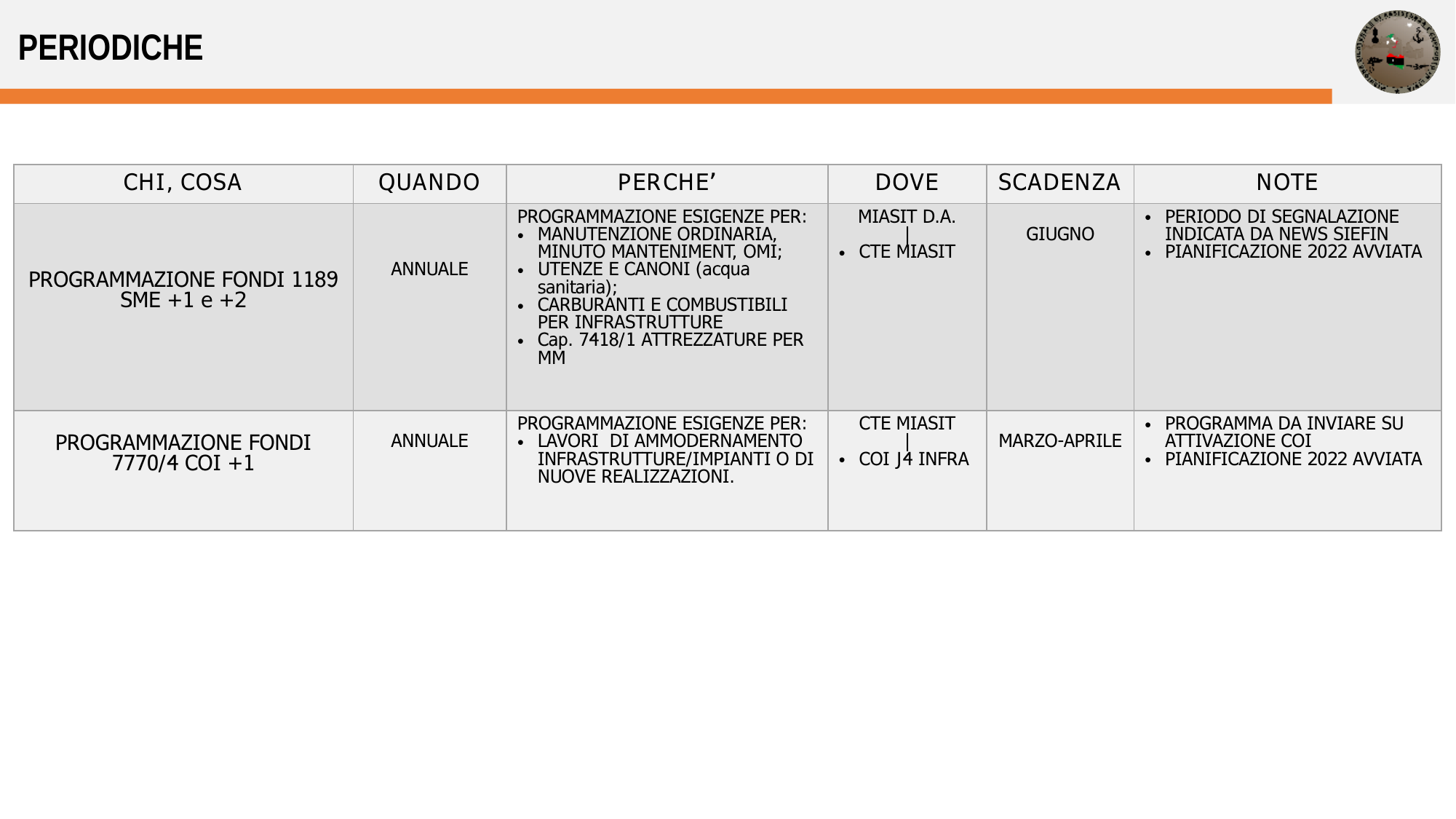

PERIODICHE
| CHI, COSA | QUANDO | PERCHE’ | DOVE | SCADENZA | NOTE |
| --- | --- | --- | --- | --- | --- |
| PROGRAMMAZIONE FONDI 1189 SME +1 e +2 | ANNUALE | PROGRAMMAZIONE ESIGENZE PER: MANUTENZIONE ORDINARIA, MINUTO MANTENIMENT, OMI; UTENZE E CANONI (acqua sanitaria); CARBURANTI E COMBUSTIBILI PER INFRASTRUTTURE Cap. 7418/1 ATTREZZATURE PER MM | MIASIT D.A. | CTE MIASIT | GIUGNO | PERIODO DI SEGNALAZIONE INDICATA DA NEWS SIEFIN PIANIFICAZIONE 2022 AVVIATA |
| PROGRAMMAZIONE FONDI 7770/4 COI +1 | ANNUALE | PROGRAMMAZIONE ESIGENZE PER: LAVORI DI AMMODERNAMENTO INFRASTRUTTURE/IMPIANTI O DI NUOVE REALIZZAZIONI. | CTE MIASIT | COI J4 INFRA | MARZO-APRILE | PROGRAMMA DA INVIARE SU ATTIVAZIONE COI PIANIFICAZIONE 2022 AVVIATA |